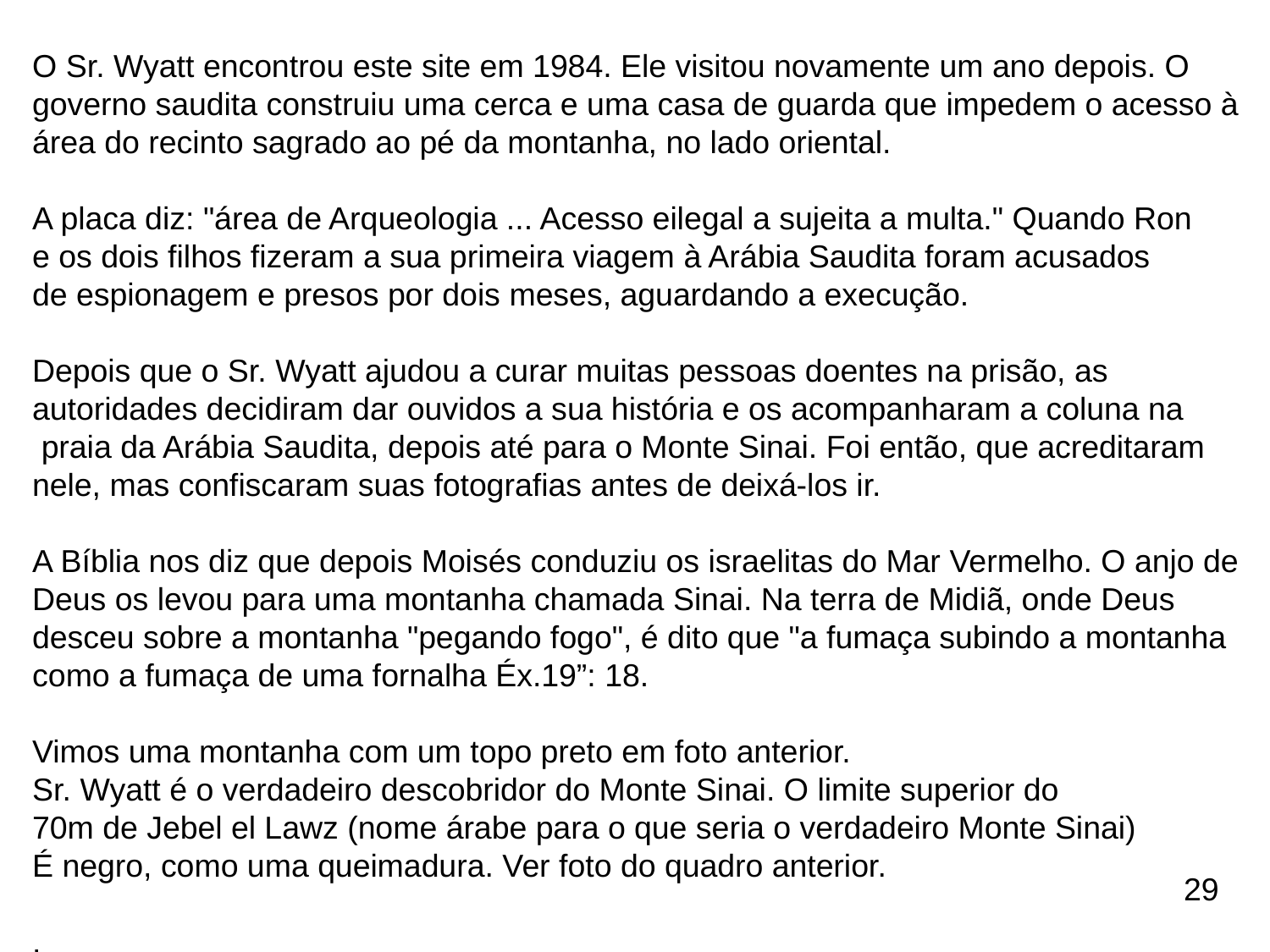

O Sr. Wyatt encontrou este site em 1984. Ele visitou novamente um ano depois. O governo saudita construiu uma cerca e uma casa de guarda que impedem o acesso à área do recinto sagrado ao pé da montanha, no lado oriental.
A placa diz: "área de Arqueologia ... Acesso eilegal a sujeita a multa." Quando Ron
e os dois filhos fizeram a sua primeira viagem à Arábia Saudita foram acusados
​​de espionagem e presos por dois meses, aguardando a execução.
Depois que o Sr. Wyatt ajudou a curar muitas pessoas doentes na prisão, as autoridades decidiram dar ouvidos a sua história e os acompanharam a coluna na
 praia da Arábia Saudita, depois até para o Monte Sinai. Foi então, que acreditaram
nele, mas confiscaram suas fotografias antes de deixá-los ir.
 
A Bíblia nos diz que depois Moisés conduziu os israelitas do Mar Vermelho. O anjo de Deus os levou para uma montanha chamada Sinai. Na terra de Midiã, onde Deus desceu sobre a montanha "pegando fogo", é dito que "a fumaça subindo a montanha como a fumaça de uma fornalha Éx.19”: 18.
Vimos uma montanha com um topo preto em foto anterior.
Sr. Wyatt é o verdadeiro descobridor do Monte Sinai. O limite superior do
70m de Jebel el Lawz (nome árabe para o que seria o verdadeiro Monte Sinai)
É negro, como uma queimadura. Ver foto do quadro anterior.

.
29